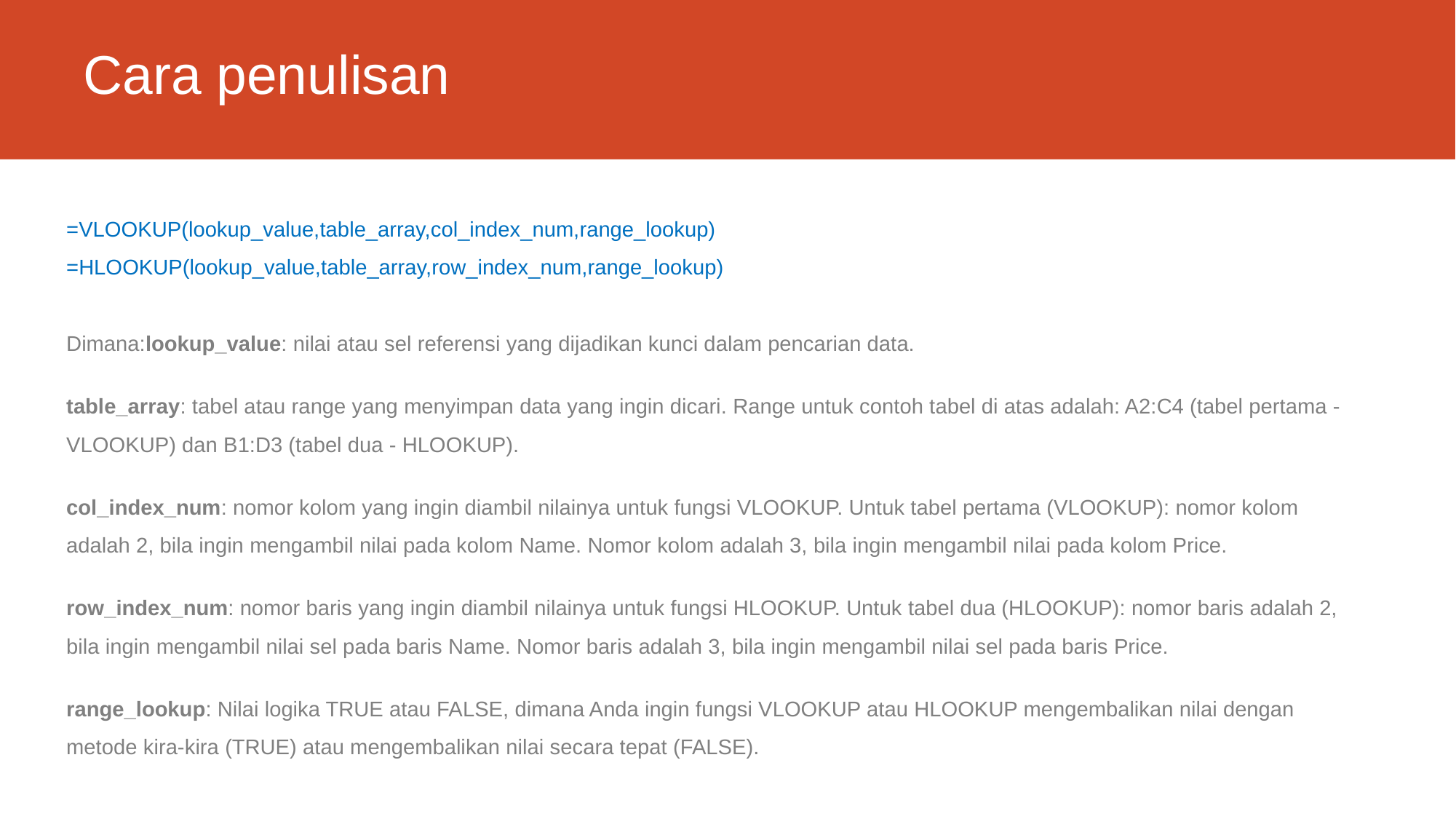

# Cara penulisan
=VLOOKUP(lookup_value,table_array,col_index_num,range_lookup)
=HLOOKUP(lookup_value,table_array,row_index_num,range_lookup)
Dimana:lookup_value: nilai atau sel referensi yang dijadikan kunci dalam pencarian data.
table_array: tabel atau range yang menyimpan data yang ingin dicari. Range untuk contoh tabel di atas adalah: A2:C4 (tabel pertama - VLOOKUP) dan B1:D3 (tabel dua - HLOOKUP).
col_index_num: nomor kolom yang ingin diambil nilainya untuk fungsi VLOOKUP. Untuk tabel pertama (VLOOKUP): nomor kolom adalah 2, bila ingin mengambil nilai pada kolom Name. Nomor kolom adalah 3, bila ingin mengambil nilai pada kolom Price.
row_index_num: nomor baris yang ingin diambil nilainya untuk fungsi HLOOKUP. Untuk tabel dua (HLOOKUP): nomor baris adalah 2, bila ingin mengambil nilai sel pada baris Name. Nomor baris adalah 3, bila ingin mengambil nilai sel pada baris Price.
range_lookup: Nilai logika TRUE atau FALSE, dimana Anda ingin fungsi VLOOKUP atau HLOOKUP mengembalikan nilai dengan metode kira-kira (TRUE) atau mengembalikan nilai secara tepat (FALSE).